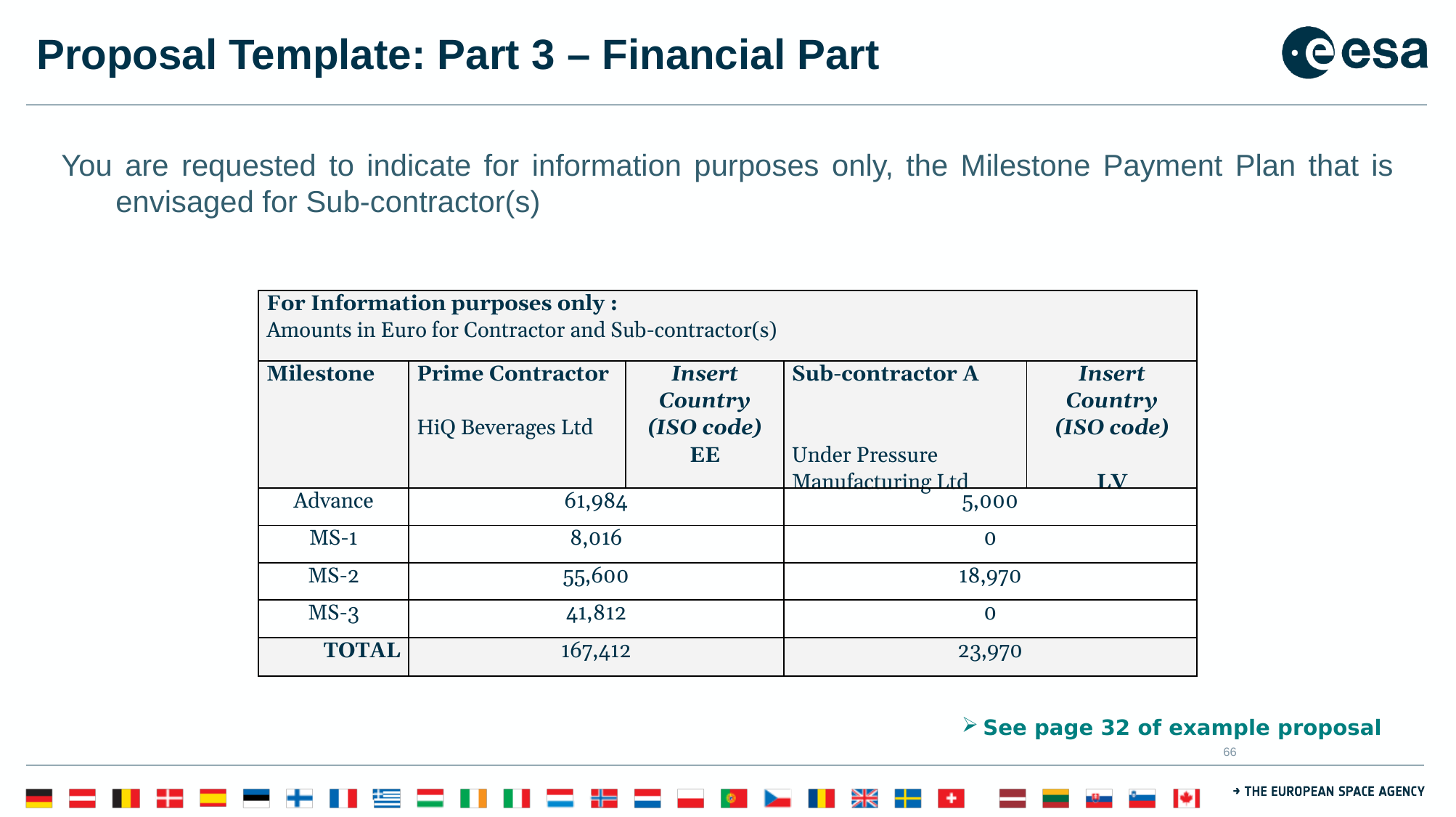

# Proposal Template: Part 3 – Financial Part
You are requested to indicate for information purposes only, the Milestone Payment Plan that is envisaged for Sub-contractor(s)

| For Information purposes only : Amounts in Euro for Contractor and Sub-contractor(s) |  |  |  |  |
| --- | --- | --- | --- | --- |
| Milestone | Prime Contractor   HiQ Beverages Ltd | Insert Country (ISO code) EE | Sub-contractor A     Under Pressure Manufacturing Ltd | Insert Country (ISO code) LV |
| Advance | 61,984 |  | 5,000 |  |
| MS-1 | 8,016 |  | 0 |  |
| MS-2 | 55,600 |  | 18,970 |  |
| MS-3 | 41,812 |  | 0 |  |
| TOTAL | 167,412 |  | 23,970 |  |
See page 32 of example proposal